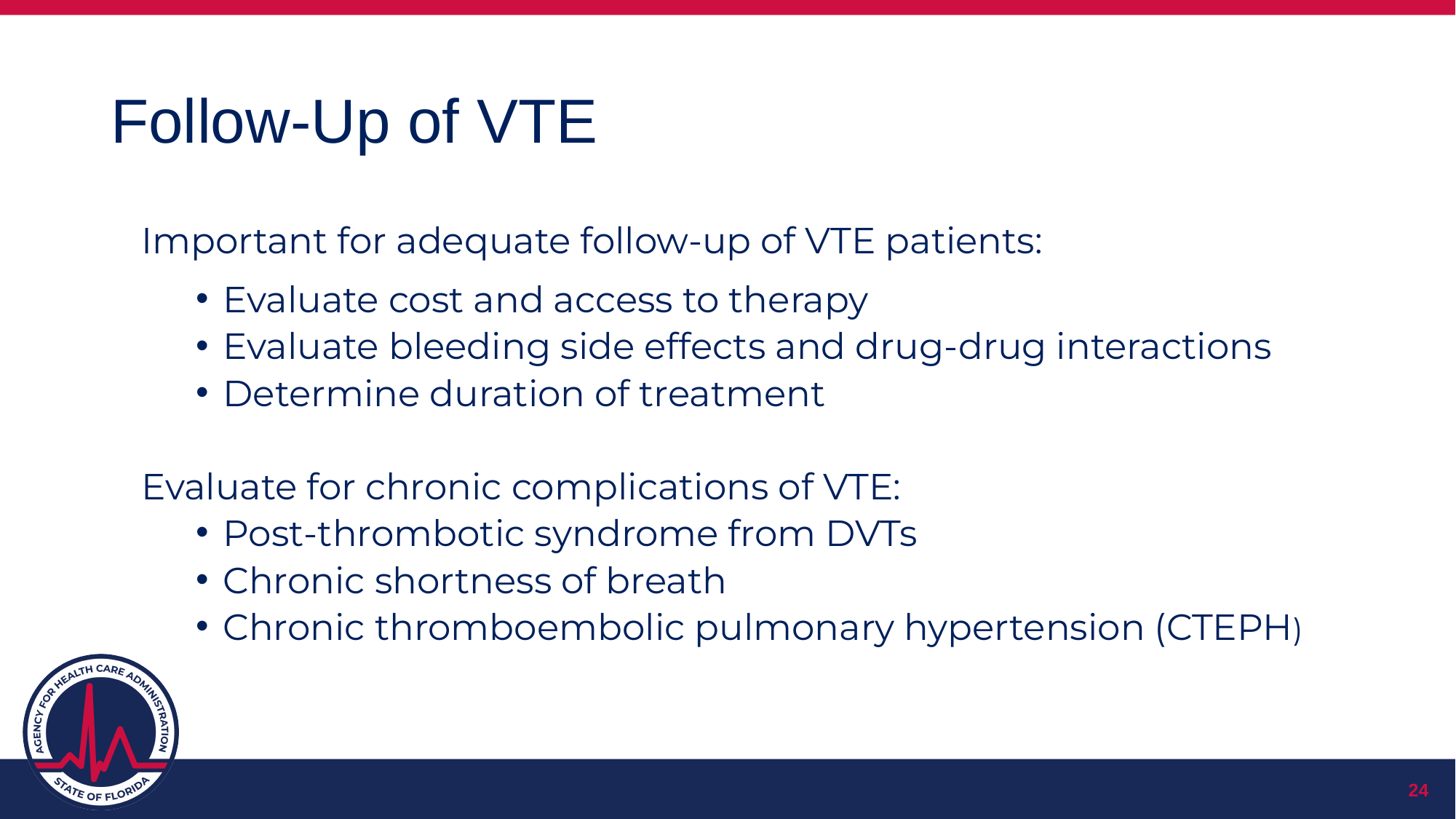

# Follow-Up of VTE
Important for adequate follow-up of VTE patients:
Evaluate cost and access to therapy
Evaluate bleeding side effects and drug-drug interactions
Determine duration of treatment

Evaluate for chronic complications of VTE:
Post-thrombotic syndrome from DVTs
Chronic shortness of breath
Chronic thromboembolic pulmonary hypertension (CTEPH)
24